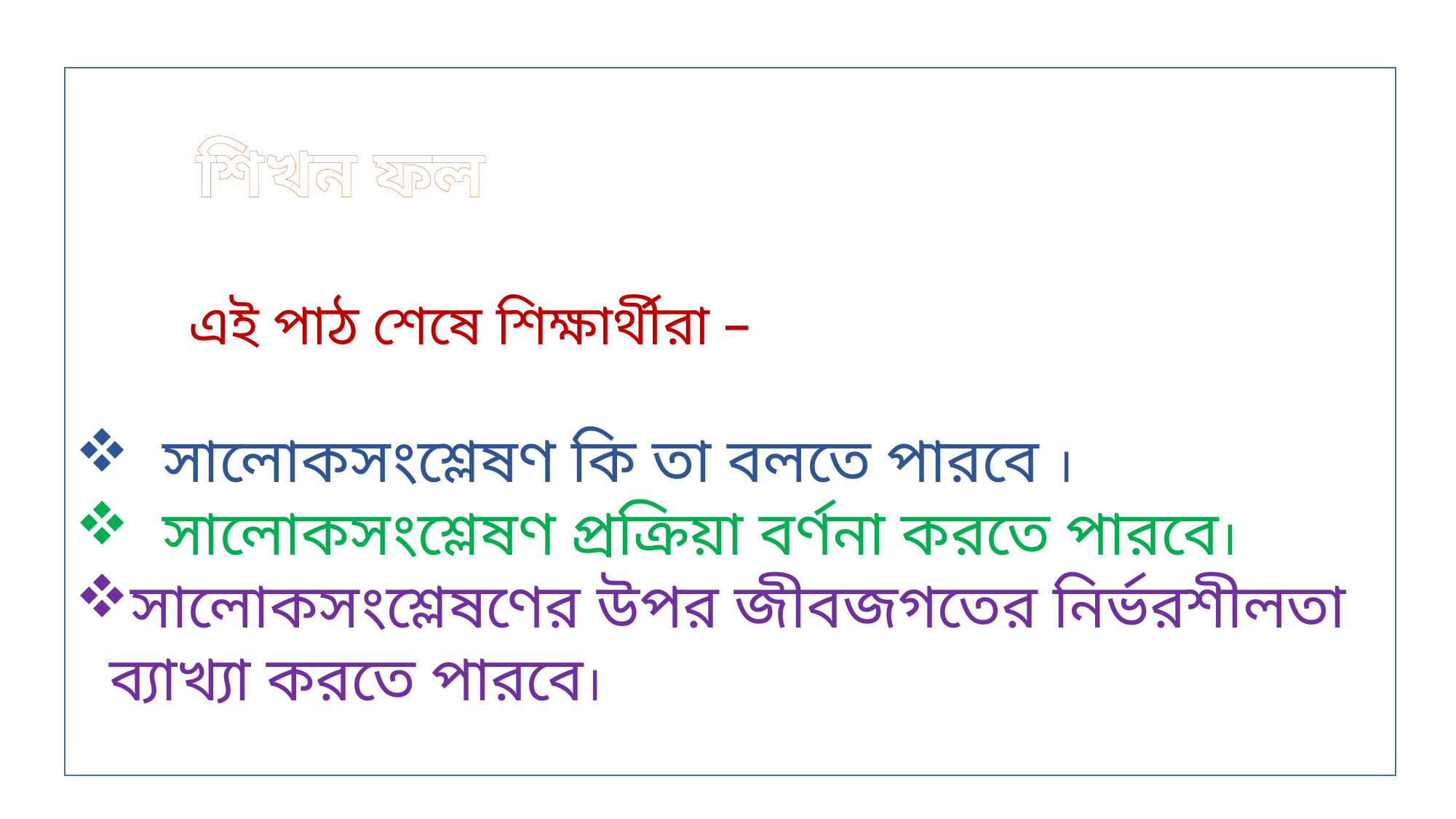

শিখন ফল

        এই পাঠ শেষে শিক্ষার্থীরা –

  সালোকসংশ্লেষণ কি তা বলতে পারবে ।
  সালোকসংশ্লেষণ প্রক্রিয়া বর্ণনা করতে পারবে।
সালোকসংশ্লেষণের উপর জীবজগতের নির্ভরশীলতা ব্যাখ্যা করতে পারবে।